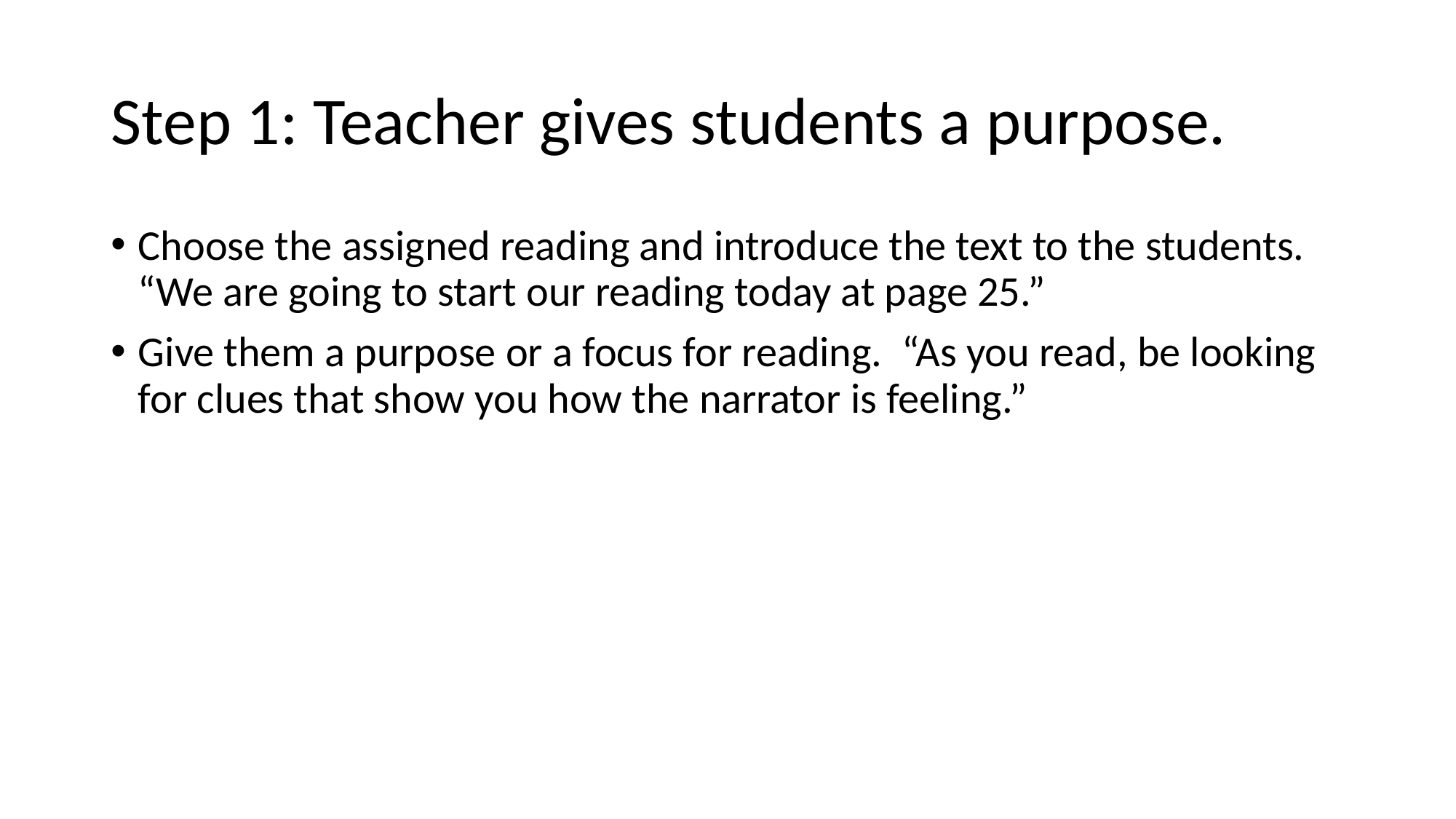

# Step 1: Teacher gives students a purpose.
Choose the assigned reading and introduce the text to the students. “We are going to start our reading today at page 25.”
Give them a purpose or a focus for reading.  “As you read, be looking for clues that show you how the narrator is feeling.”